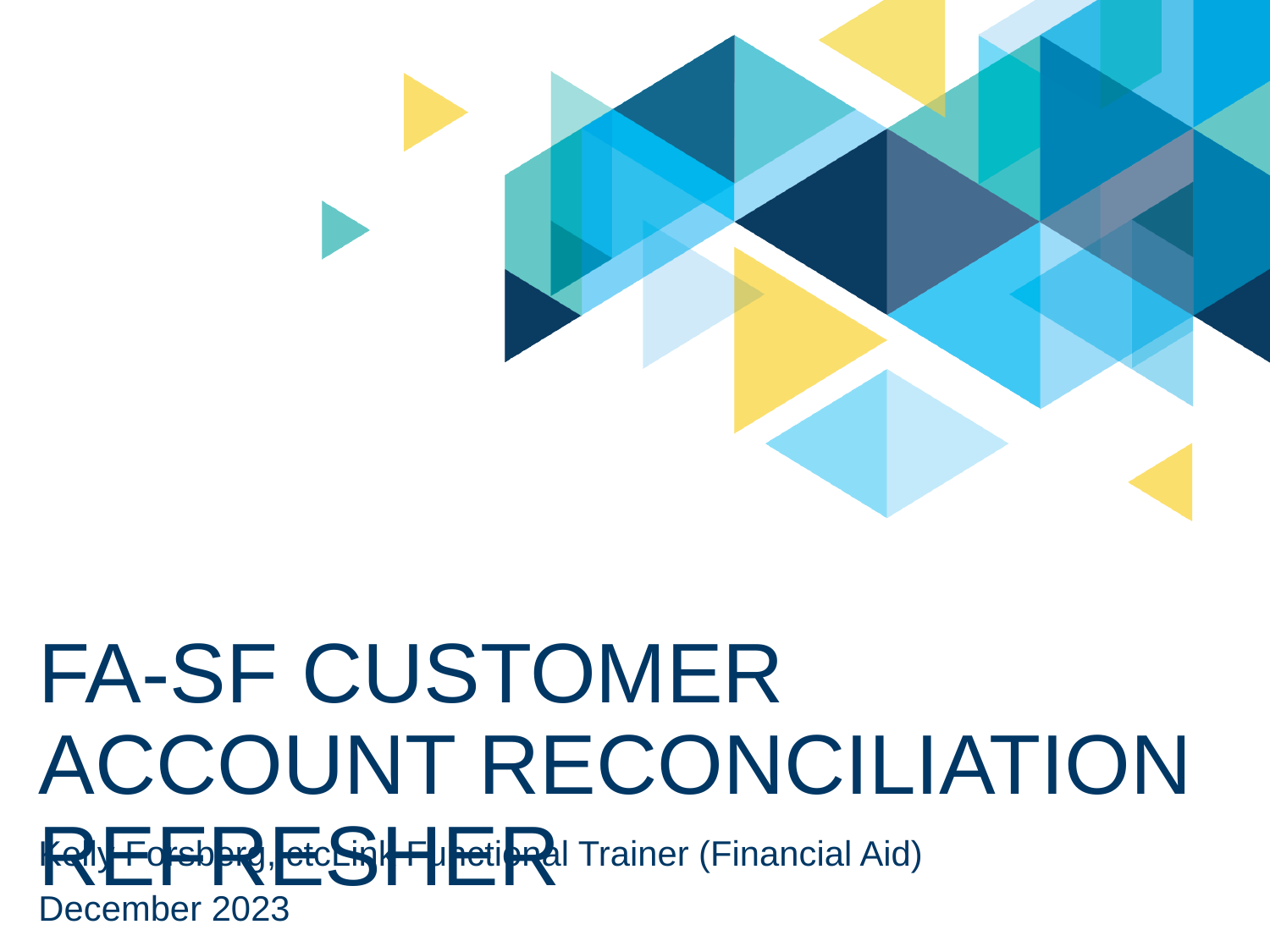

# Fa-SF CUSTOMER ACCOUNT reconciliation refresher

Kelly Forsberg, ctcLink Functional Trainer (Financial Aid)
December 2023